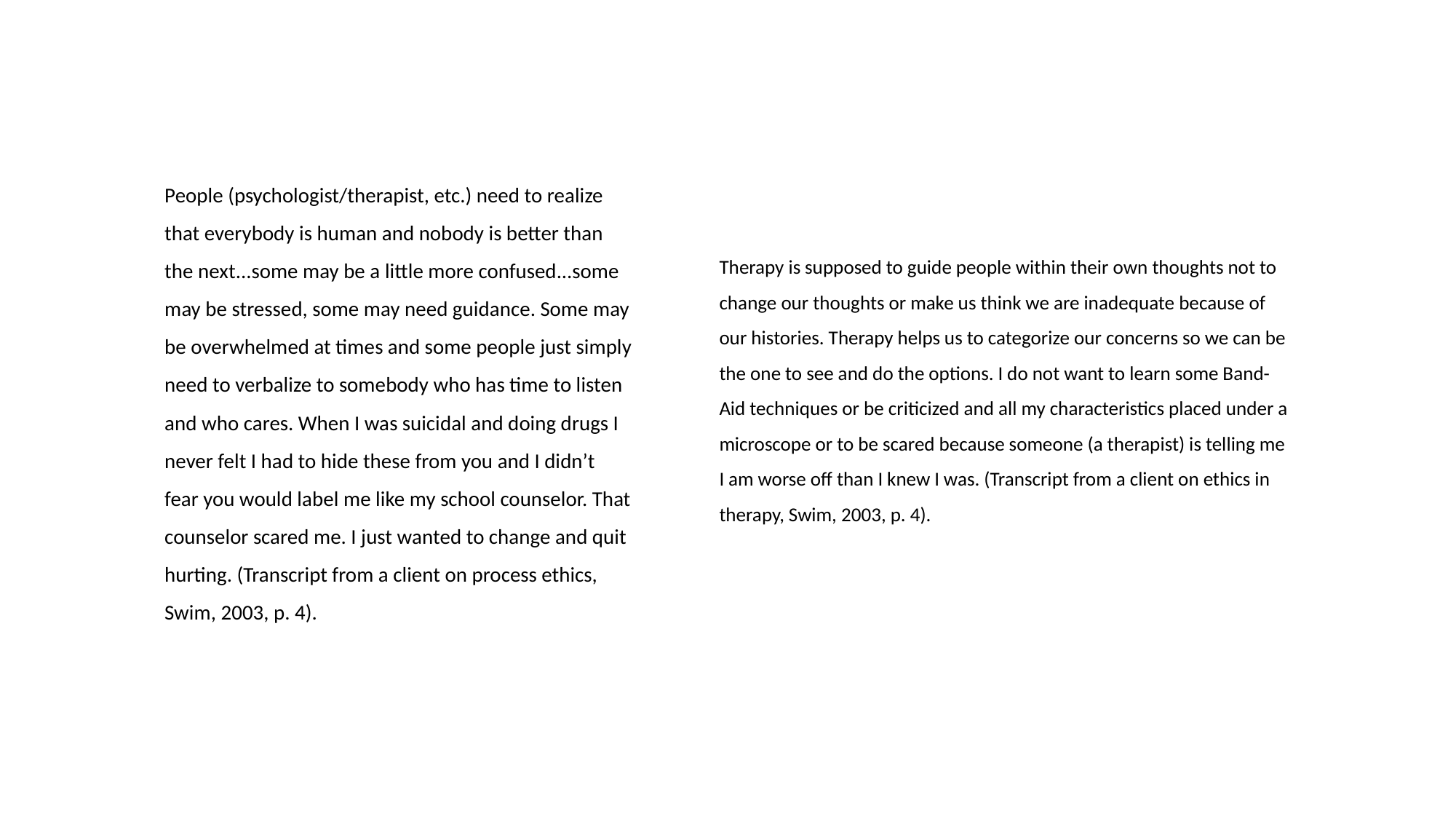

# People (psychologist/therapist, etc.) need to realize that everybody is human and nobody is better than the next...some may be a little more confused...some may be stressed, some may need guidance. Some may be overwhelmed at times and some people just simply need to verbalize to somebody who has time to listen and who cares. When I was suicidal and doing drugs I never felt I had to hide these from you and I didn’t fear you would label me like my school counselor. That counselor scared me. I just wanted to change and quit hurting. (Transcript from a client on process ethics, Swim, 2003, p. 4).
Therapy is supposed to guide people within their own thoughts not to change our thoughts or make us think we are inadequate because of our histories. Therapy helps us to categorize our concerns so we can be the one to see and do the options. I do not want to learn some Band-Aid techniques or be criticized and all my characteristics placed under a microscope or to be scared because someone (a therapist) is telling me I am worse off than I knew I was. (Transcript from a client on ethics in therapy, Swim, 2003, p. 4).